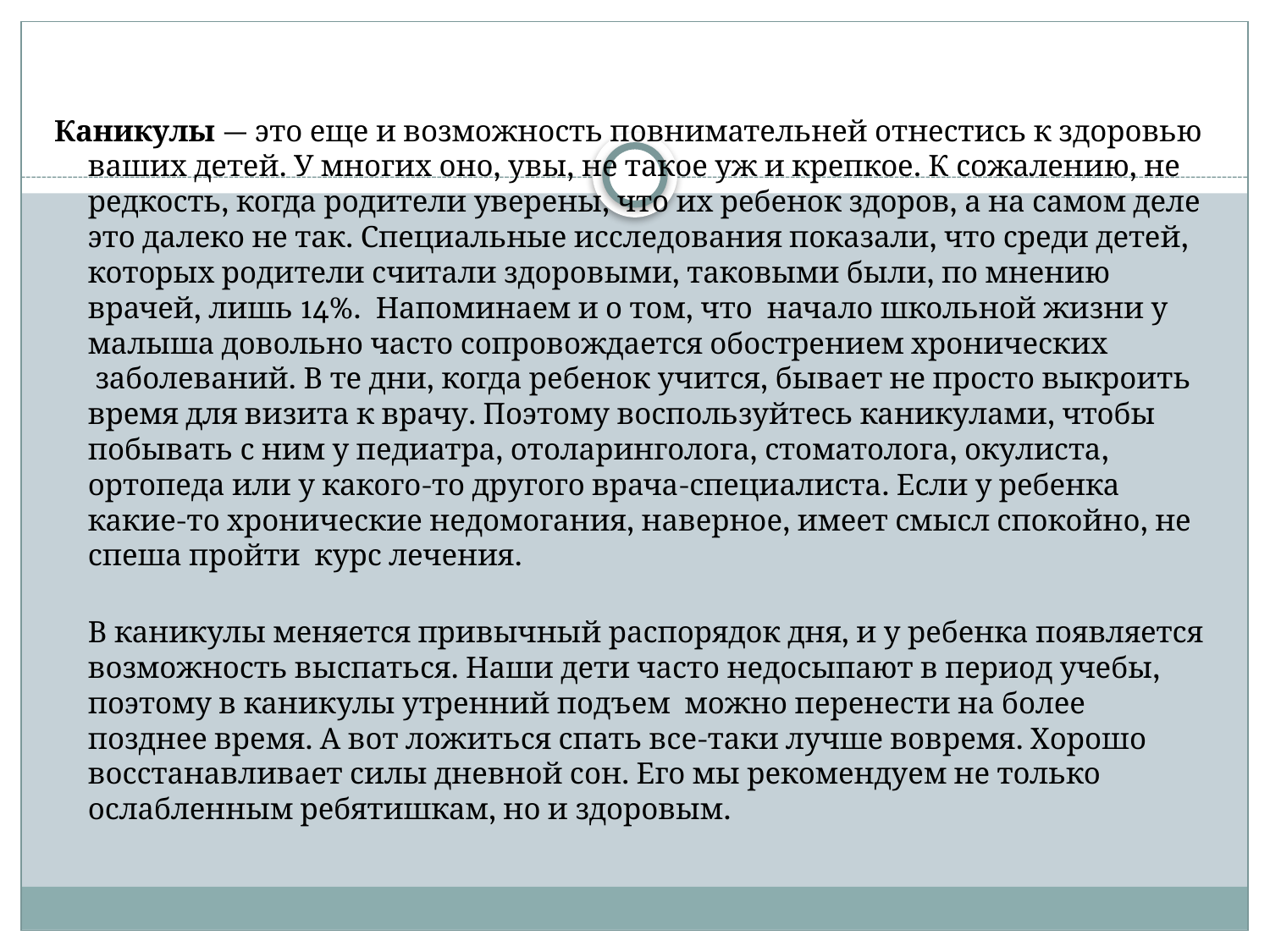

#
Каникулы — это еще и возможность повнимательней отнестись к здоровью ваших детей. У многих оно, увы, не такое уж и крепкое. К сожалению, не редкость, когда родители уверены, что их ребенок здоров, а на самом деле это далеко не так. Специальные исследования показали, что среди детей, которых родители считали здоровыми, таковыми были, по мнению врачей, лишь 14%.  Напоминаем и о том, что  начало школьной жизни у малыша довольно часто сопровождается обострением хронических  заболеваний. В те дни, когда ребенок учится, бывает не просто выкроить время для визита к врачу. Поэтому воспользуйтесь каникулами, чтобы побывать с ним у педиатра, отоларинголога, стоматолога, окулиста, ортопеда или у какого-то другого врача-специалиста. Если у ребенка какие-то хронические недомогания, наверное, имеет смысл спокойно, не спеша пройти  курс лечения.
В каникулы меняется привычный распорядок дня, и у ребенка появляется возможность выспаться. Наши дети часто недосыпают в период учебы, поэтому в каникулы утренний подъем  можно перенести на более позднее время. А вот ложиться спать все-таки лучше вовремя. Хорошо восстанавливает силы дневной сон. Его мы рекомендуем не только ослабленным ребятишкам, но и здоровым.